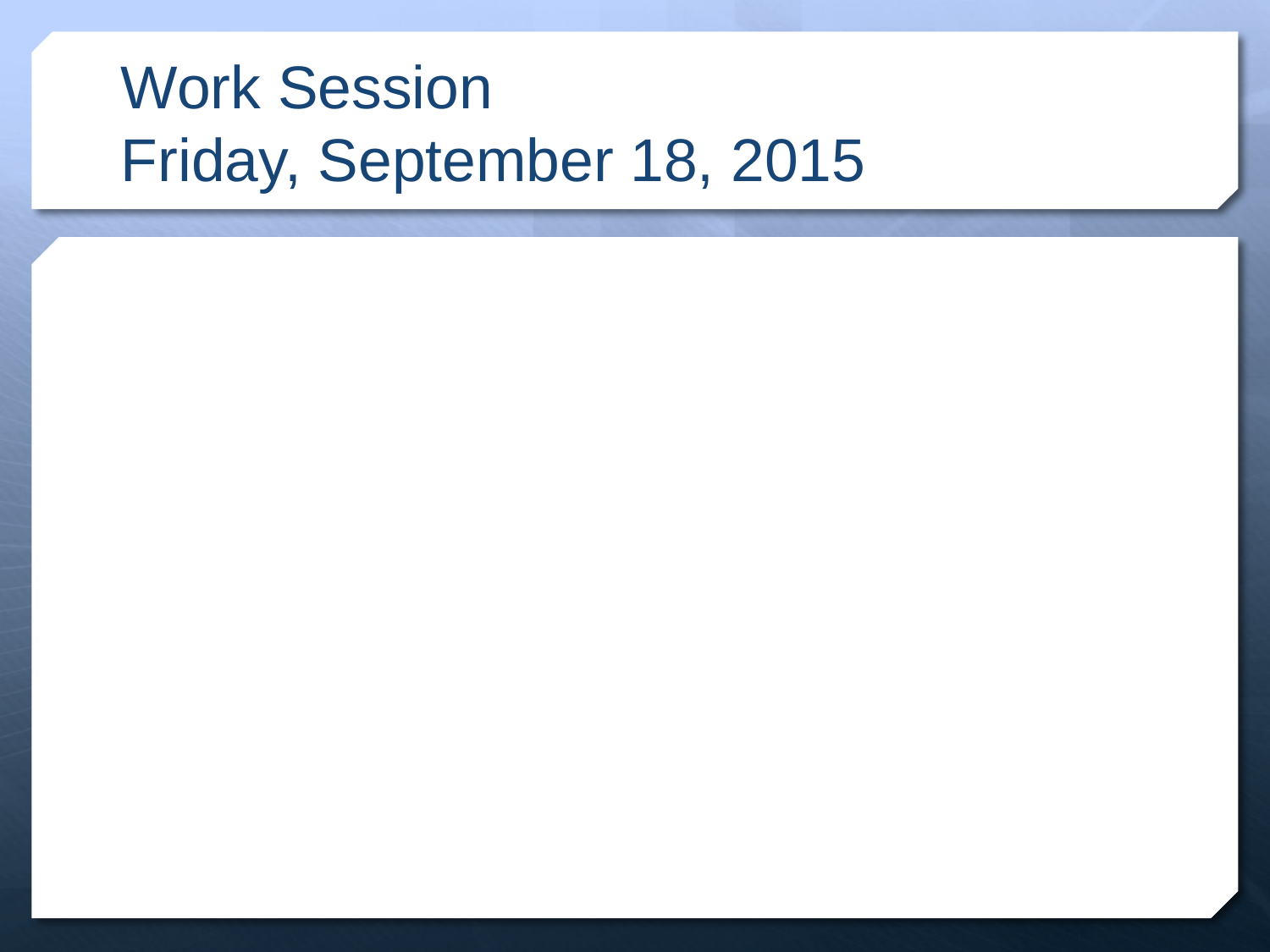

# Work Session Friday, September 18, 2015